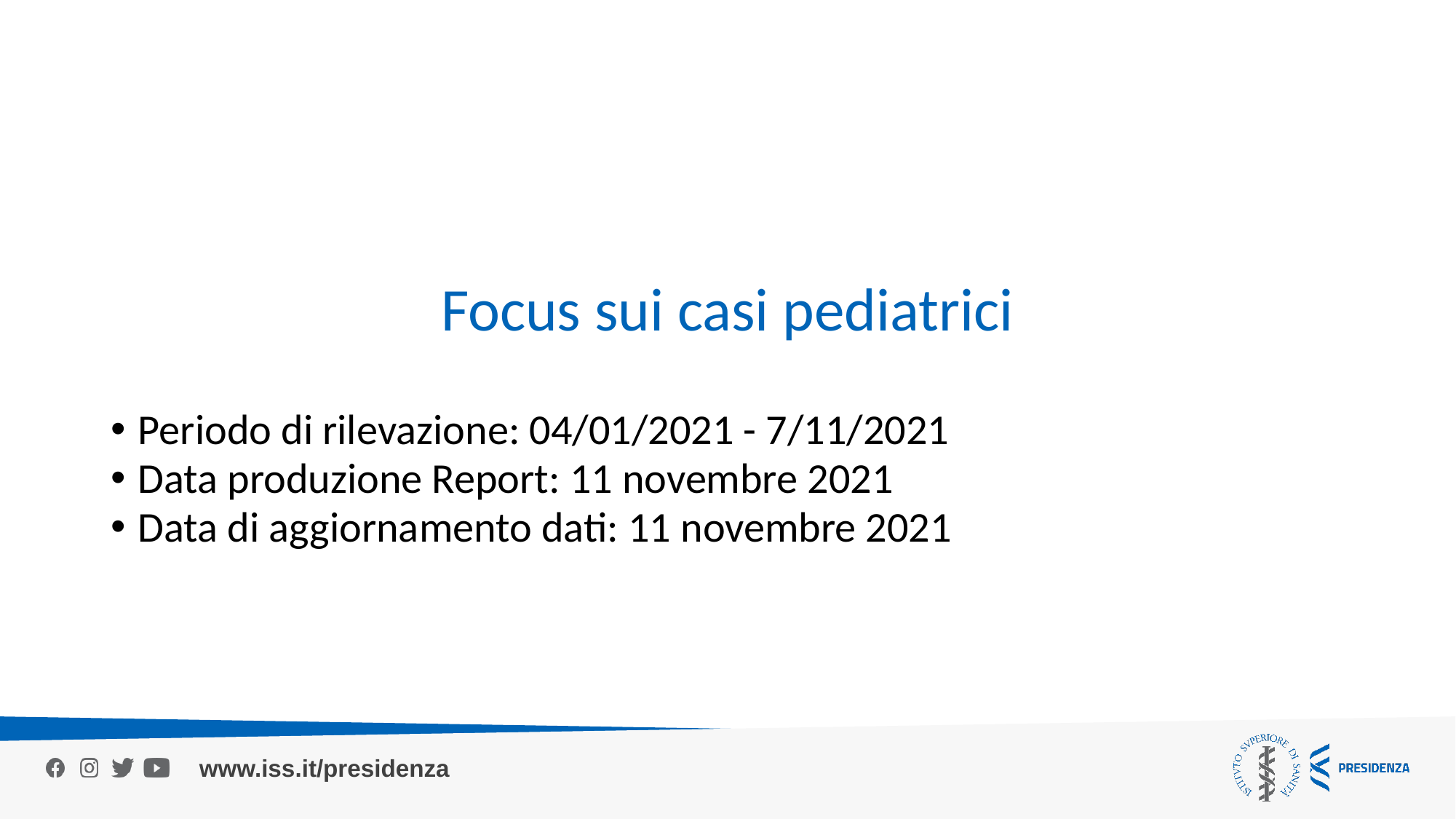

Focus sui casi pediatrici

Periodo di rilevazione: 04/01/2021 - 7/11/2021
Data produzione Report: 11 novembre 2021
Data di aggiornamento dati: 11 novembre 2021